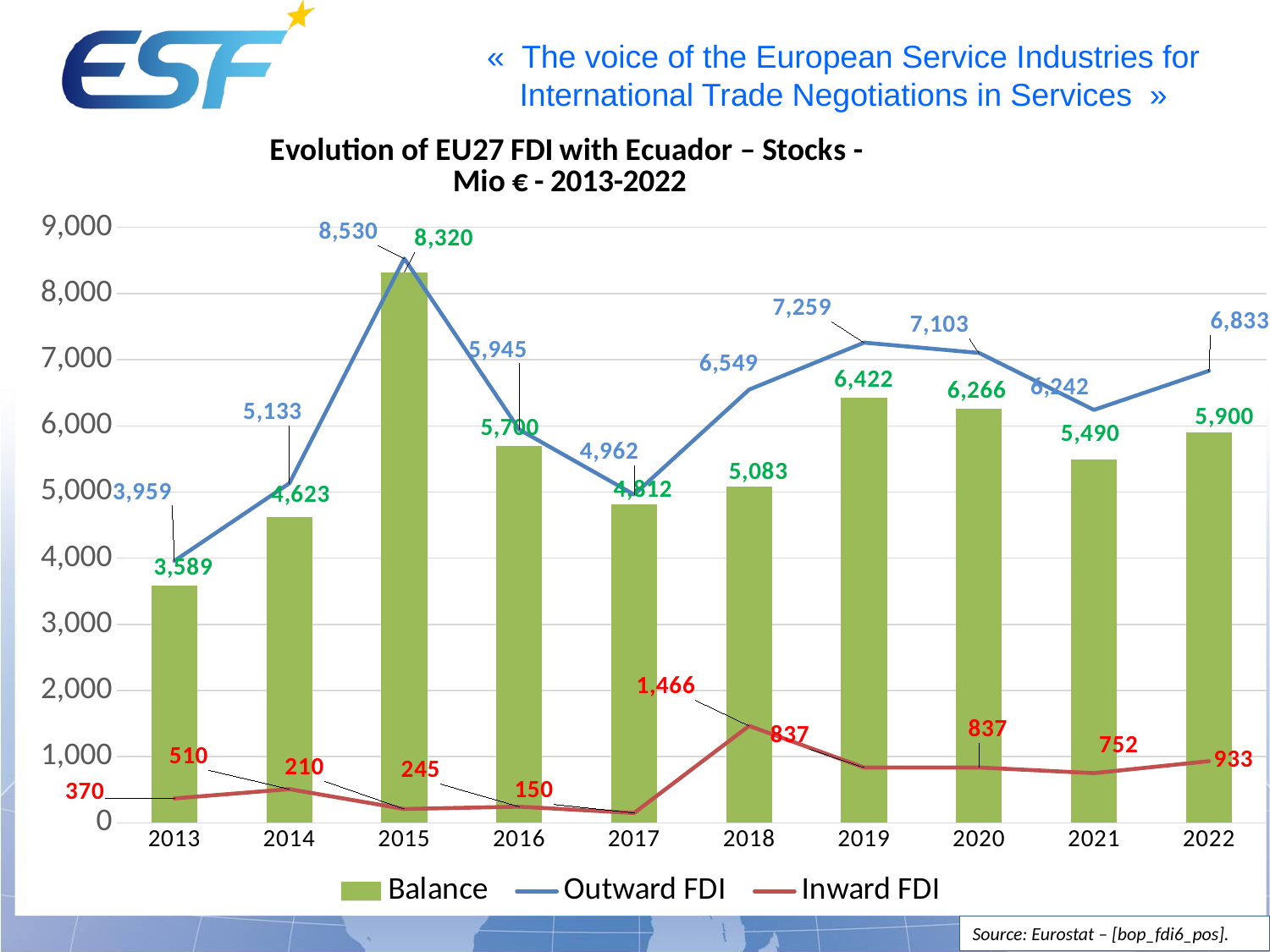

### Chart: Evolution of EU27 FDI with Ecuador – Stocks -
Mio € - 2013-2022

| Category | Balance | Outward FDI | Inward FDI |
|---|---|---|---|
| 2013 | 3589.0 | 3959.0 | 370.0 |
| 2014 | 4623.0 | 5133.0 | 510.0 |
| 2015 | 8320.0 | 8530.0 | 210.0 |
| 2016 | 5700.0 | 5945.0 | 245.0 |
| 2017 | 4812.0 | 4962.0 | 150.0 |
| 2018 | 5083.0 | 6549.0 | 1466.0 |
| 2019 | 6422.0 | 7259.0 | 837.0 |
| 2020 | 6266.0 | 7103.0 | 837.0 |
| 2021 | 5490.0 | 6242.0 | 752.0 |
| 2022 | 5900.0 | 6833.0 | 933.0 |
Source: Eurostat – [bop_fdi6_pos].